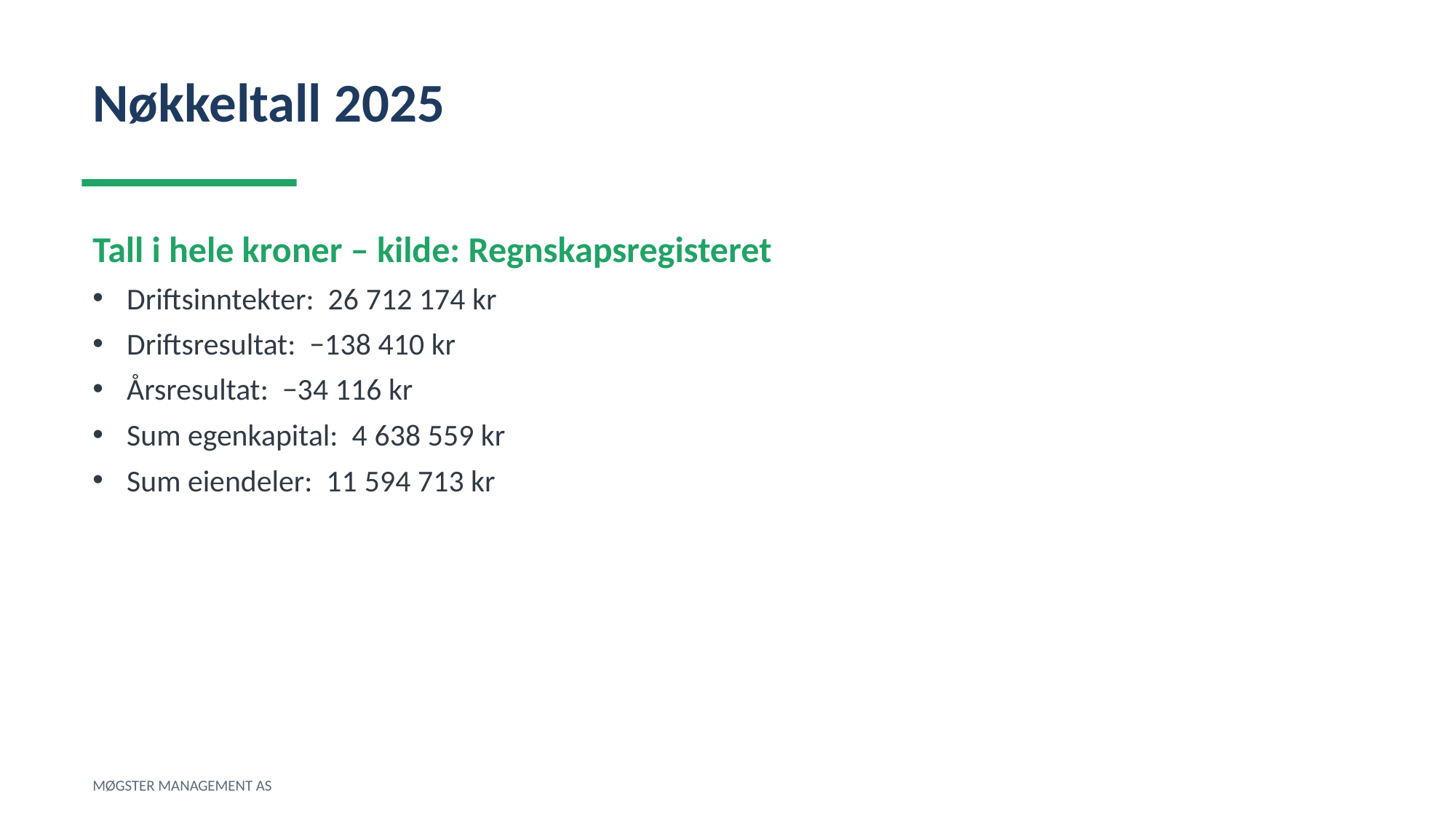

Nøkkeltall 2025

Tall i hele kroner – kilde: Regnskapsregisteret
Driftsinntekter:  26 712 174 kr
Driftsresultat:  −138 410 kr
Årsresultat:  −34 116 kr
Sum egenkapital:  4 638 559 kr
Sum eiendeler:  11 594 713 kr
MØGSTER MANAGEMENT AS